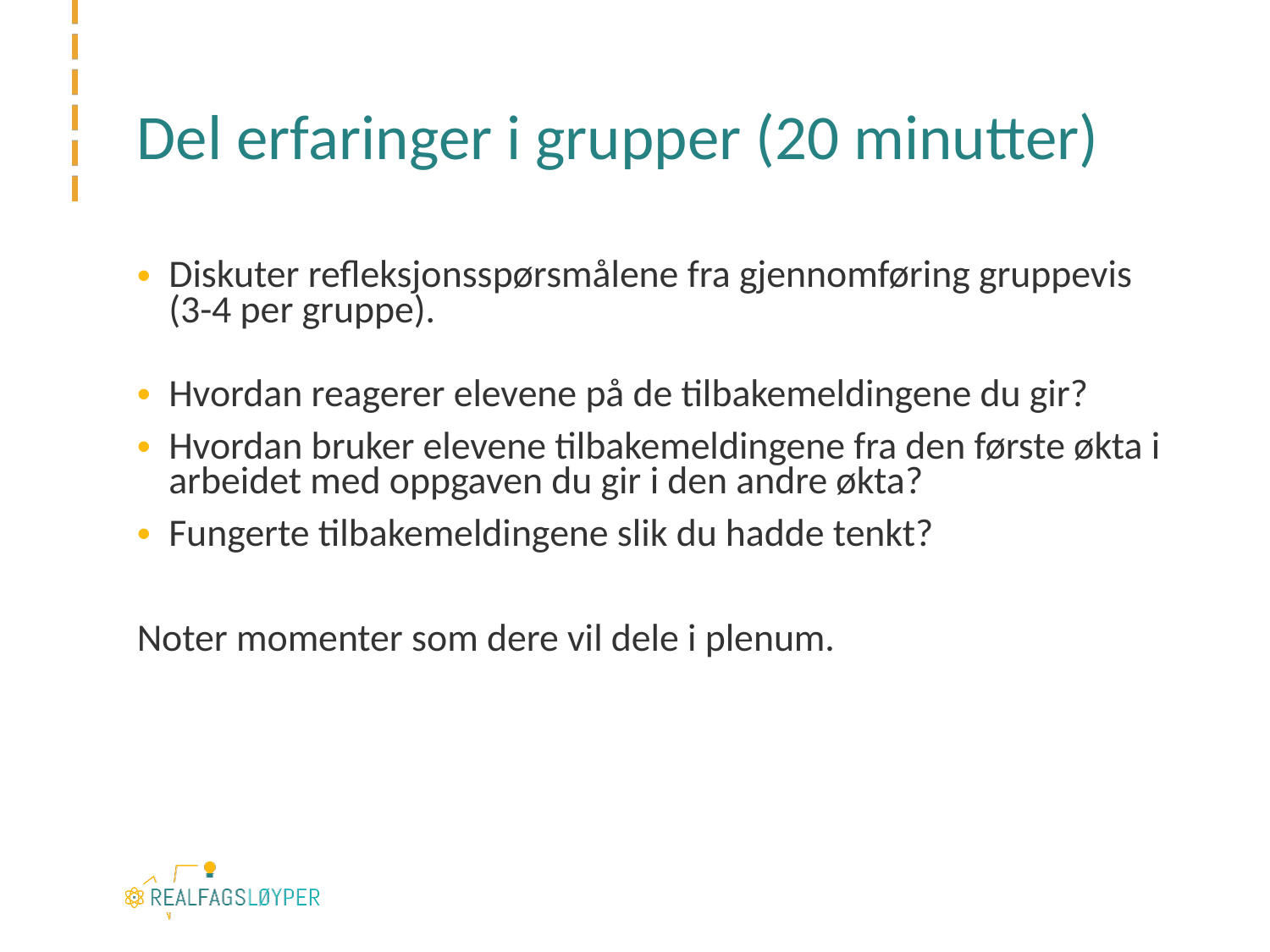

# Del erfaringer i grupper (20 minutter)
Diskuter refleksjonsspørsmålene fra gjennomføring gruppevis (3-4 per gruppe).
Hvordan reagerer elevene på de tilbakemeldingene du gir?
Hvordan bruker elevene tilbakemeldingene fra den første økta i arbeidet med oppgaven du gir i den andre økta?
Fungerte tilbakemeldingene slik du hadde tenkt?

Noter momenter som dere vil dele i plenum.